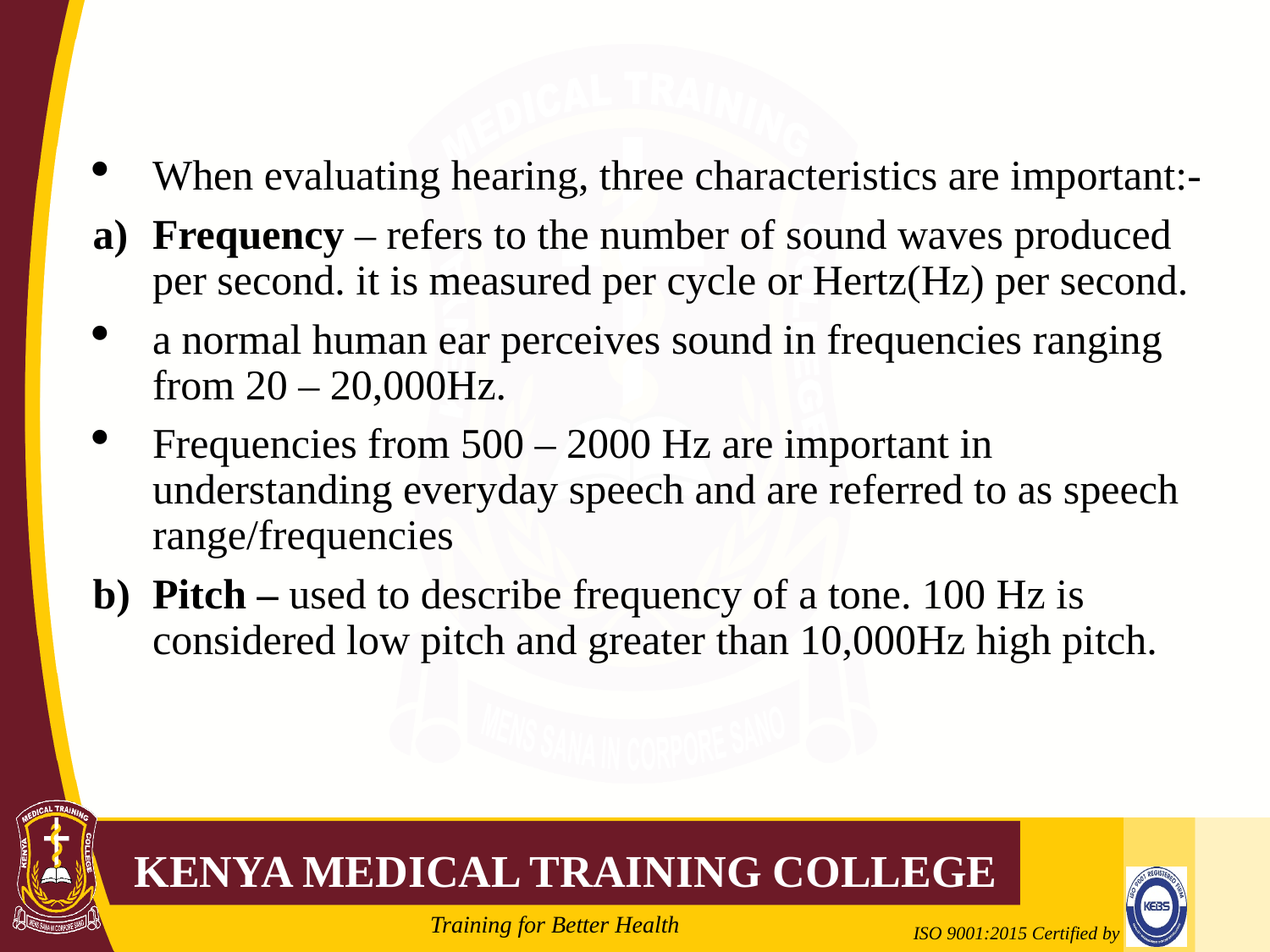

When evaluating hearing, three characteristics are important:-
Frequency – refers to the number of sound waves produced per second. it is measured per cycle or Hertz(Hz) per second.
a normal human ear perceives sound in frequencies ranging from 20 – 20,000Hz.
Frequencies from 500 – 2000 Hz are important in understanding everyday speech and are referred to as speech range/frequencies
Pitch – used to describe frequency of a tone. 100 Hz is considered low pitch and greater than 10,000Hz high pitch.